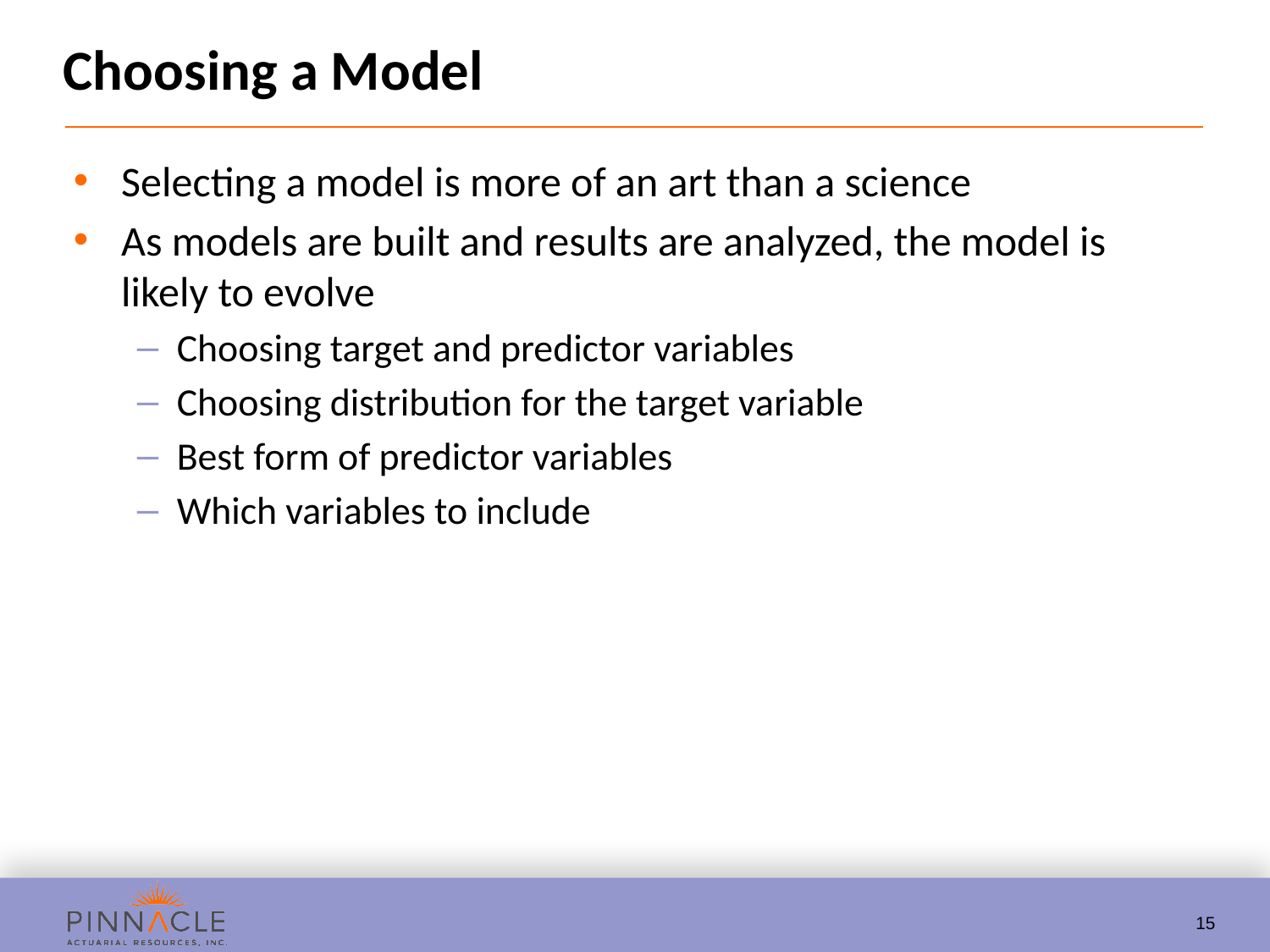

# Choosing a Model
Selecting a model is more of an art than a science
As models are built and results are analyzed, the model is likely to evolve
Choosing target and predictor variables
Choosing distribution for the target variable
Best form of predictor variables
Which variables to include